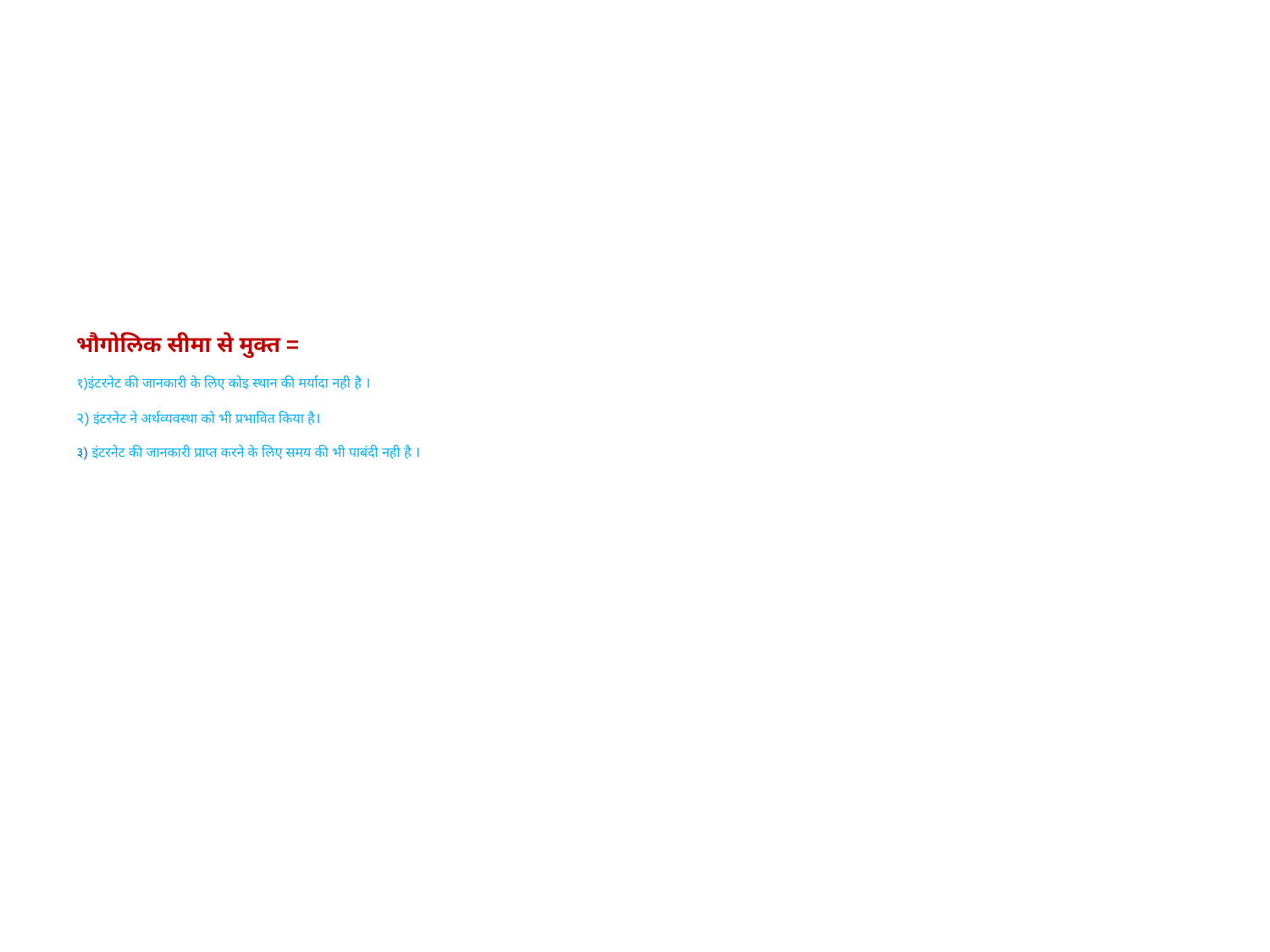

# भौगोलिक सीमा से मुक्त = १)इंटरनेट की जानकारी के लिए कोइ स्थान की मर्यादा नही है । २) इंटरनेट ने अर्थव्यवस्था को भी प्रभावित किया है। ३) इंटरनेट की जानकारी प्राप्त करने के लिए समय की भी पाबंदी नही है ।